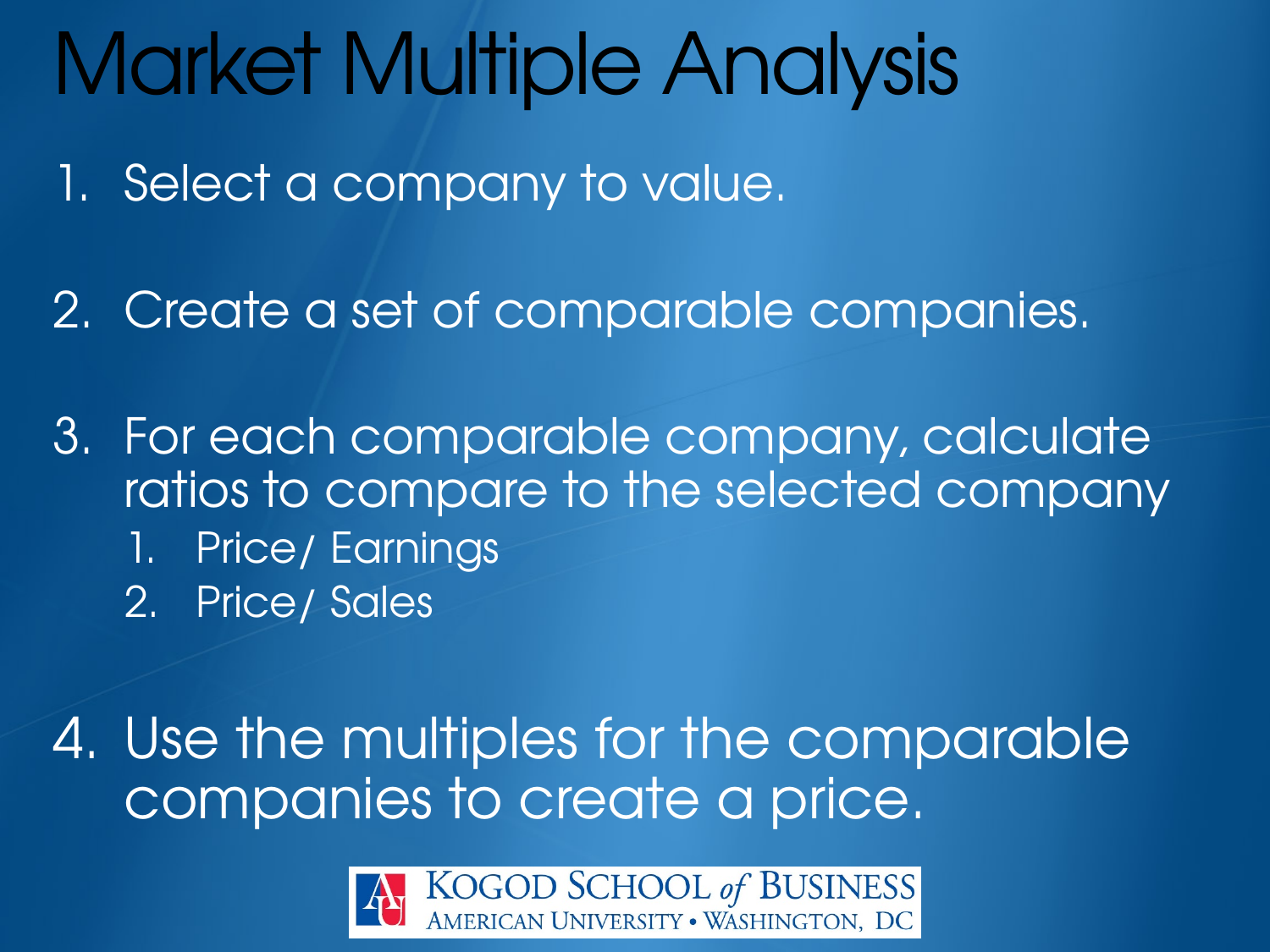

# Market Multiple Analysis
Select a company to value.

Create a set of comparable companies.

For each comparable company, calculate ratios to compare to the selected company
Price/ Earnings
Price/ Sales

Use the multiples for the comparable companies to create a price.